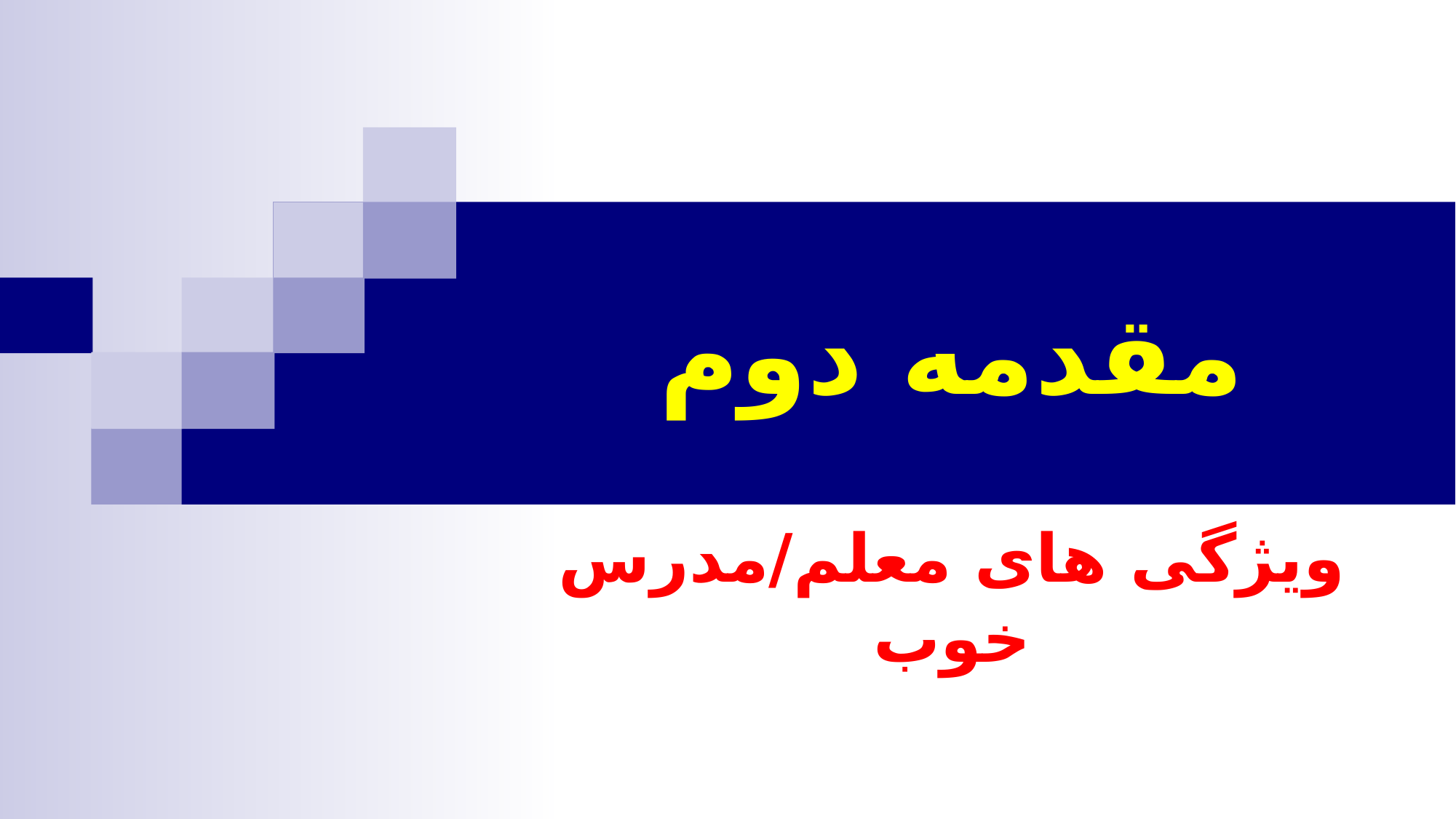

# مقدمه دوم
ویژگی های معلم/مدرس خوب